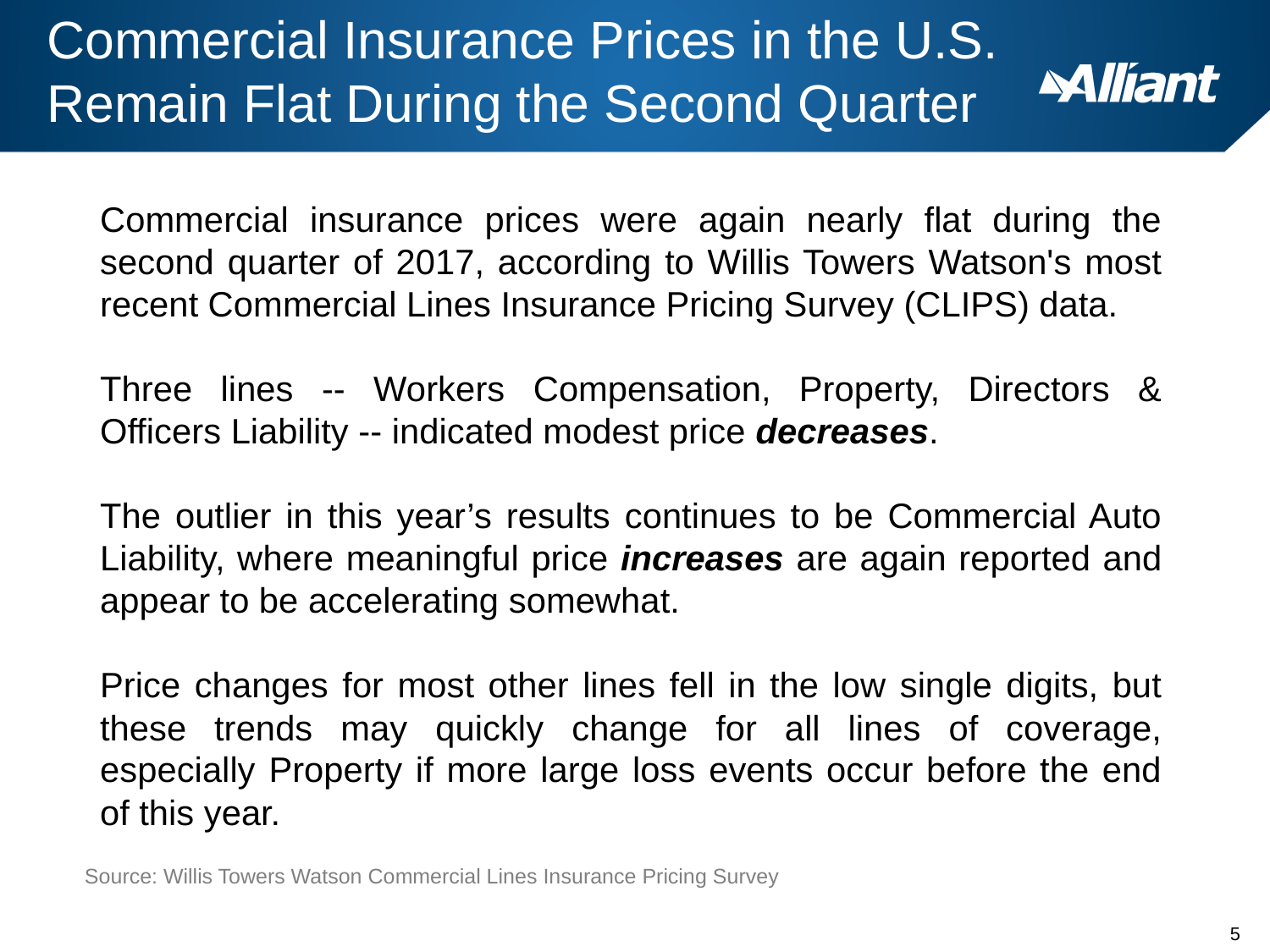

# Commercial Insurance Prices in the U.S. Remain Flat During the Second Quarter
Commercial insurance prices were again nearly flat during the second quarter of 2017, according to Willis Towers Watson's most recent Commercial Lines Insurance Pricing Survey (CLIPS) data.
Three lines -- Workers Compensation, Property, Directors & Officers Liability -- indicated modest price decreases.
The outlier in this year’s results continues to be Commercial Auto Liability, where meaningful price increases are again reported and appear to be accelerating somewhat.
Price changes for most other lines fell in the low single digits, but these trends may quickly change for all lines of coverage, especially Property if more large loss events occur before the end of this year.

Source: Willis Towers Watson Commercial Lines Insurance Pricing Survey
5